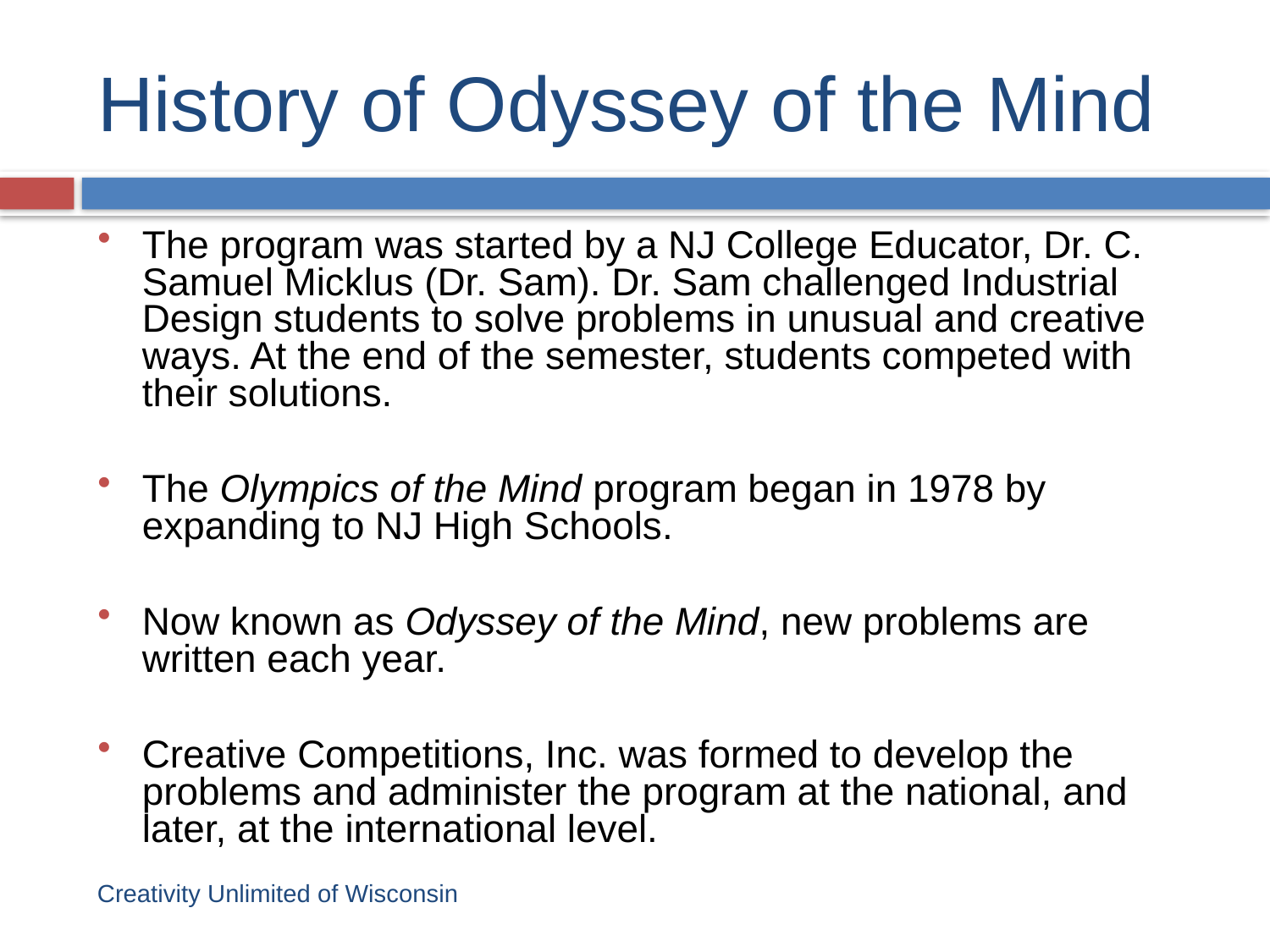

History of Odyssey of the Mind
The program was started by a NJ College Educator, Dr. C. Samuel Micklus (Dr. Sam). Dr. Sam challenged Industrial Design students to solve problems in unusual and creative ways. At the end of the semester, students competed with their solutions.

The Olympics of the Mind program began in 1978 by expanding to NJ High Schools.

Now known as Odyssey of the Mind, new problems are written each year.

Creative Competitions, Inc. was formed to develop the problems and administer the program at the national, and later, at the international level.

Creativity Unlimited of Wisconsin